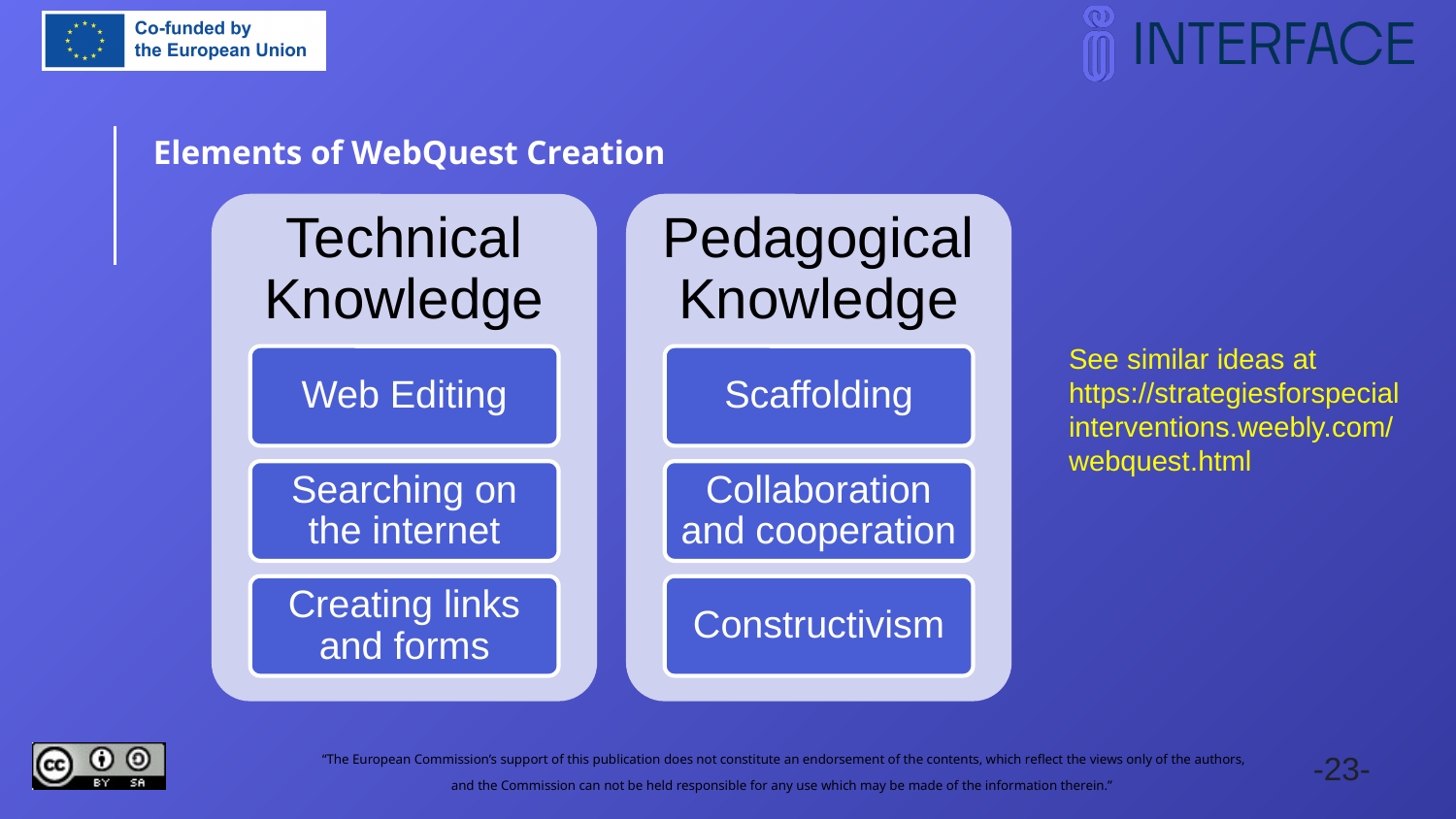

Elements of WebQuest Creation

Technical Knowledge

Pedagogical Knowledge

Web Editing
Scaffolding

Searching on the internet
Collaboration and cooperation

Creating links and forms
Constructivism
See similar ideas at https://strategiesforspecialinterventions.weebly.com/webquest.html